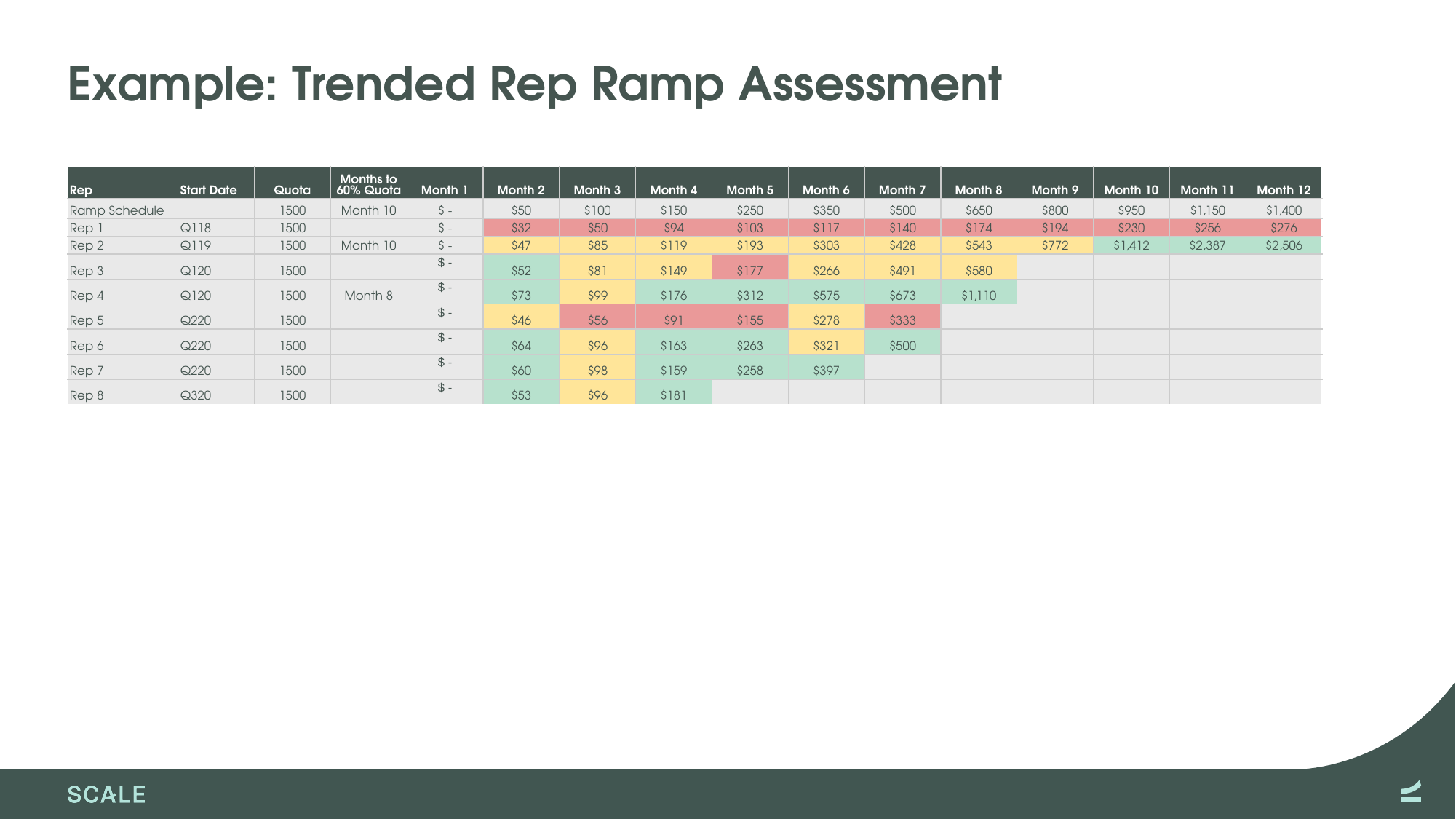

# Example: Trended Rep Ramp Assessment
| Rep | Start Date | Quota | Months to 60% Quota | Month 1 | Month 2 | Month 3 | Month 4 | Month 5 | Month 6 | Month 7 | Month 8 | Month 9 | Month 10 | Month 11 | Month 12 |
| --- | --- | --- | --- | --- | --- | --- | --- | --- | --- | --- | --- | --- | --- | --- | --- |
| Ramp Schedule |  | 1500 | Month 10 | $ - | $50 | $100 | $150 | $250 | $350 | $500 | $650 | $800 | $950 | $1,150 | $1,400 |
| Rep 1 | Q118 | 1500 |  | $ - | $32 | $50 | $94 | $103 | $117 | $140 | $174 | $194 | $230 | $256 | $276 |
| Rep 2 | Q119 | 1500 | Month 10 | $ - | $47 | $85 | $119 | $193 | $303 | $428 | $543 | $772 | $1,412 | $2,387 | $2,506 |
| Rep 3 | Q120 | 1500 |  | $ - | $52 | $81 | $149 | $177 | $266 | $491 | $580 |  |  |  |  |
| Rep 4 | Q120 | 1500 | Month 8 | $ - | $73 | $99 | $176 | $312 | $575 | $673 | $1,110 |  |  |  |  |
| Rep 5 | Q220 | 1500 |  | $ - | $46 | $56 | $91 | $155 | $278 | $333 |  |  |  |  |  |
| Rep 6 | Q220 | 1500 |  | $ - | $64 | $96 | $163 | $263 | $321 | $500 |  |  |  |  |  |
| Rep 7 | Q220 | 1500 |  | $ - | $60 | $98 | $159 | $258 | $397 |  |  |  |  |  |  |
| Rep 8 | Q320 | 1500 |  | $ - | $53 | $96 | $181 |  |  |  |  |  |  |  |  |